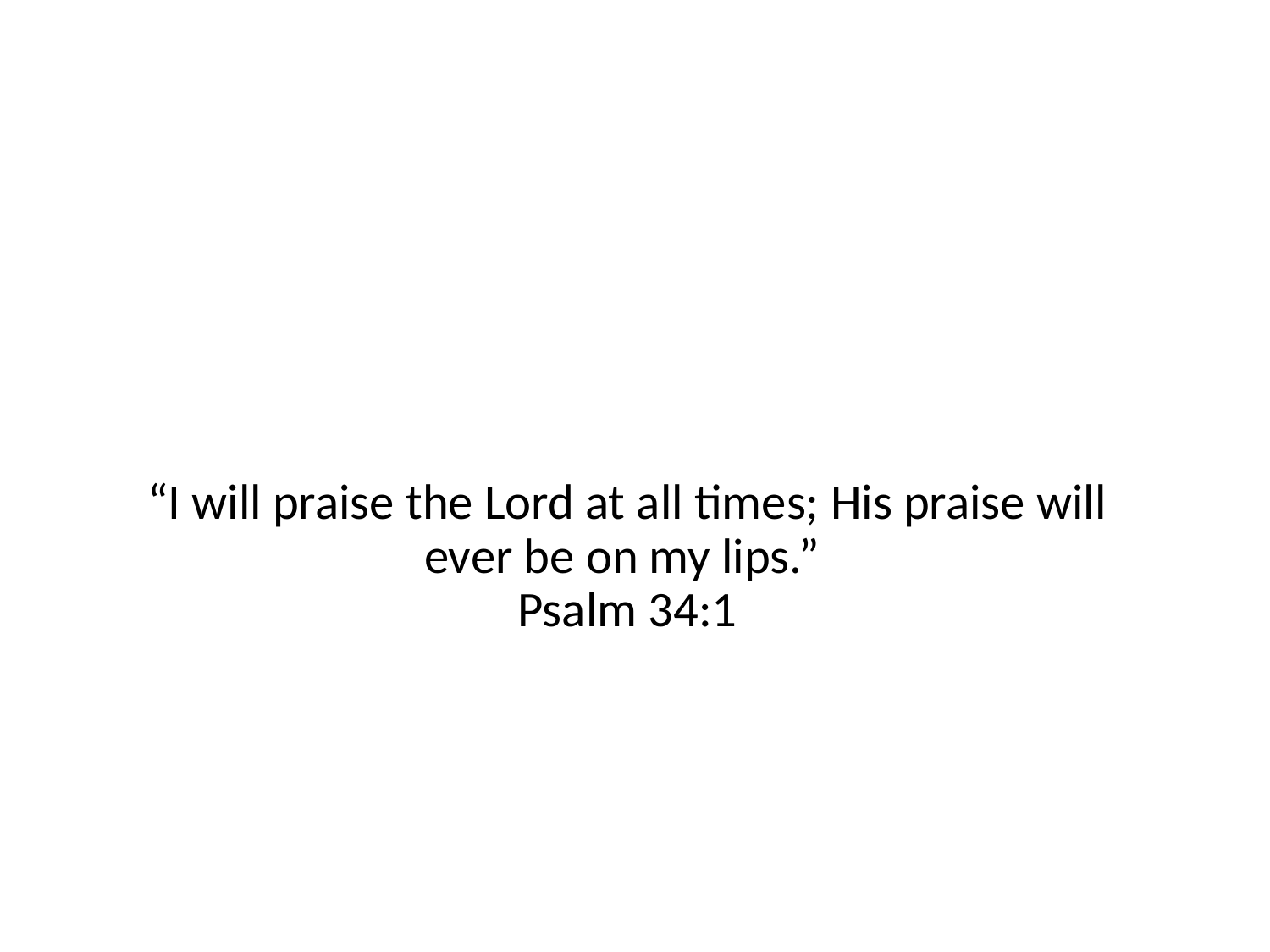

# “I will praise the Lord at all times; His praise will ever be on my lips.” Psalm 34:1